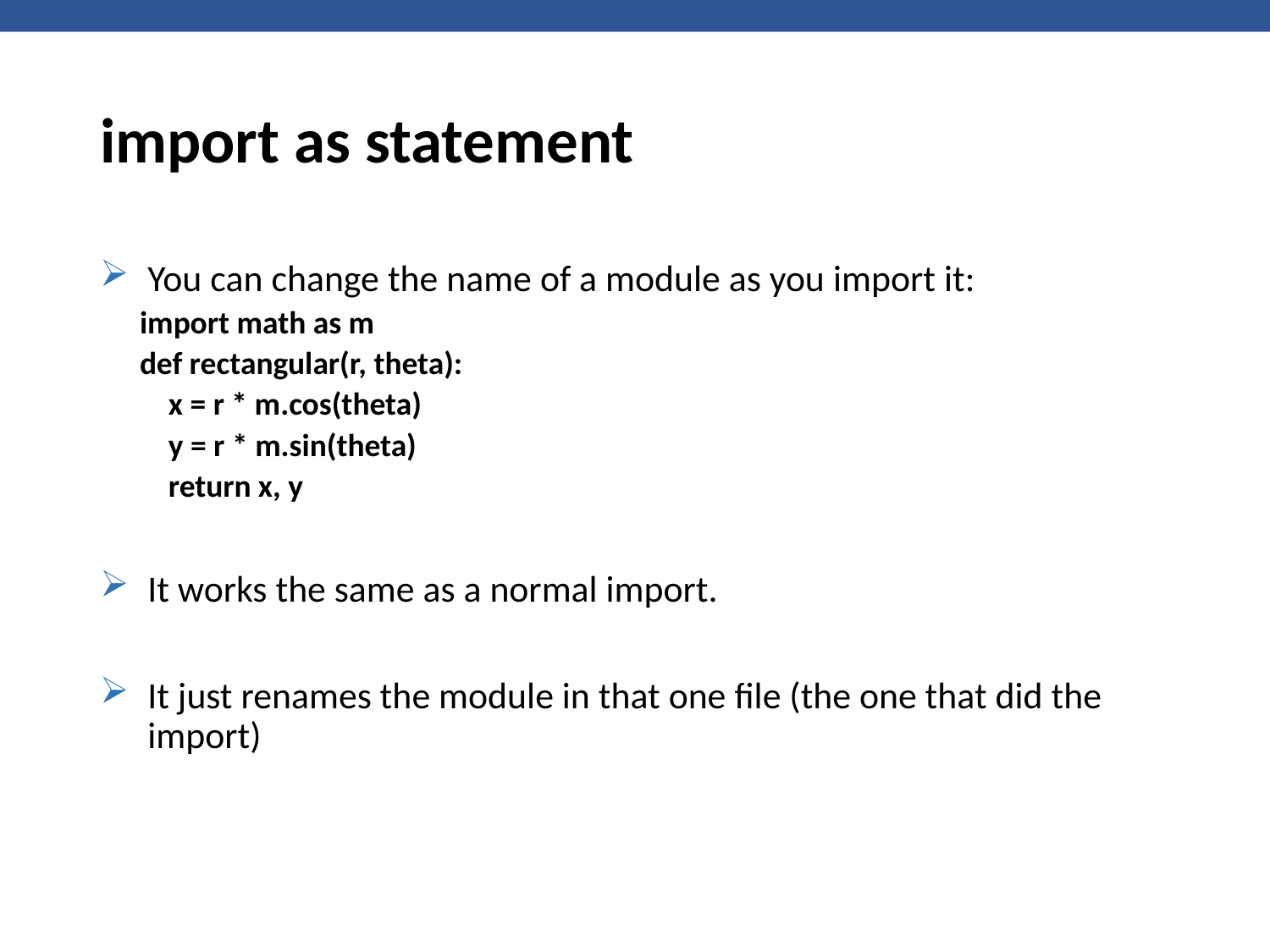

# import as statement
You can change the name of a module as you import it:
import math as m
def rectangular(r, theta):
    x = r * m.cos(theta)
    y = r * m.sin(theta)
    return x, y

It works the same as a normal import.

It just renames the module in that one file (the one that did the import)